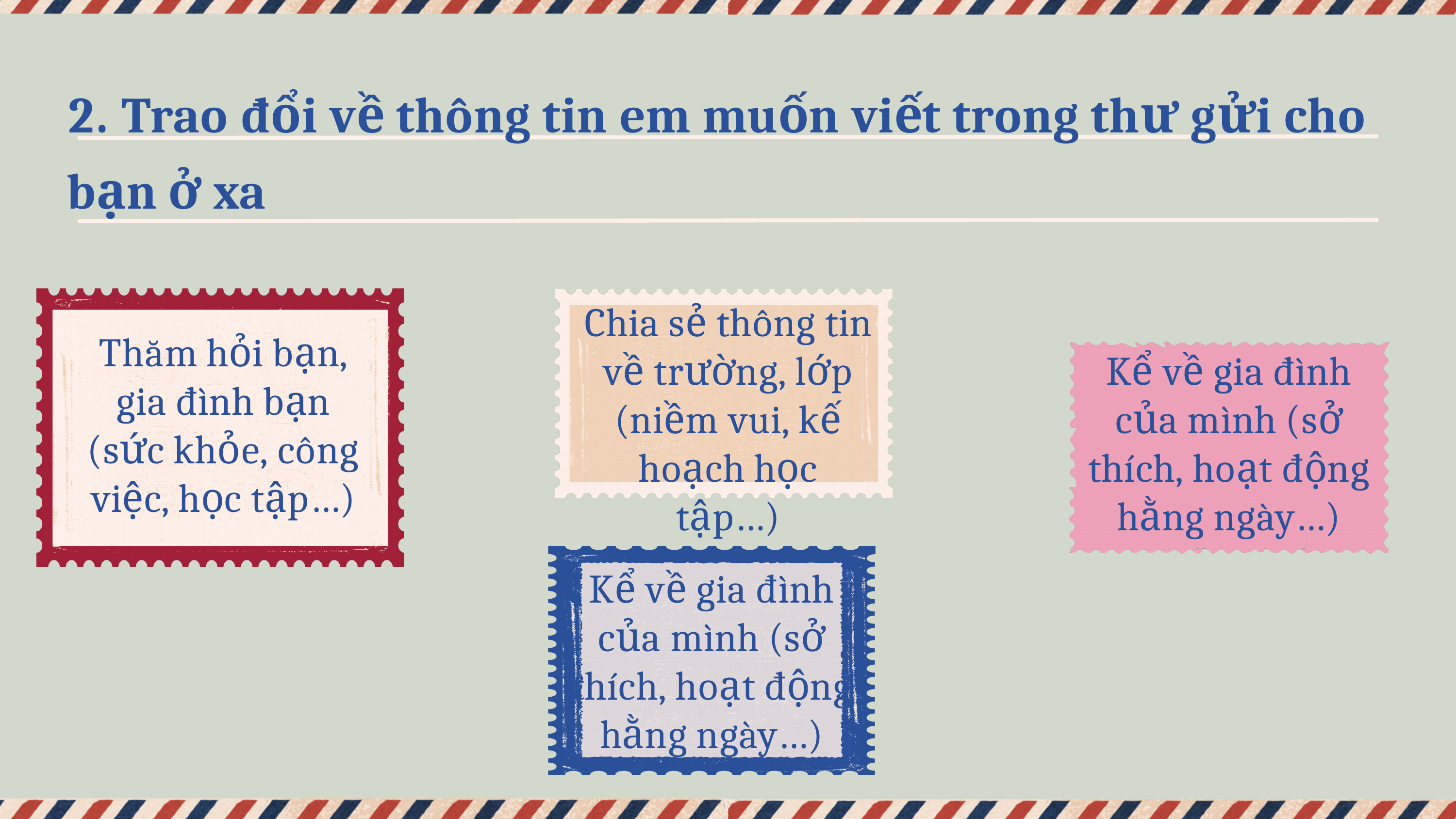

2. Trao đổi về thông tin em muốn viết trong thư gửi cho bạn ở xa

Chia sẻ thông tin về trường, lớp (niềm vui, kế hoạch học tập…)
Thăm hỏi bạn, gia đình bạn (sức khỏe, công việc, học tập…)

Kể về gia đình của mình (sở thích, hoạt động hằng ngày…)

Kể về gia đình của mình (sở thích, hoạt động hằng ngày…)